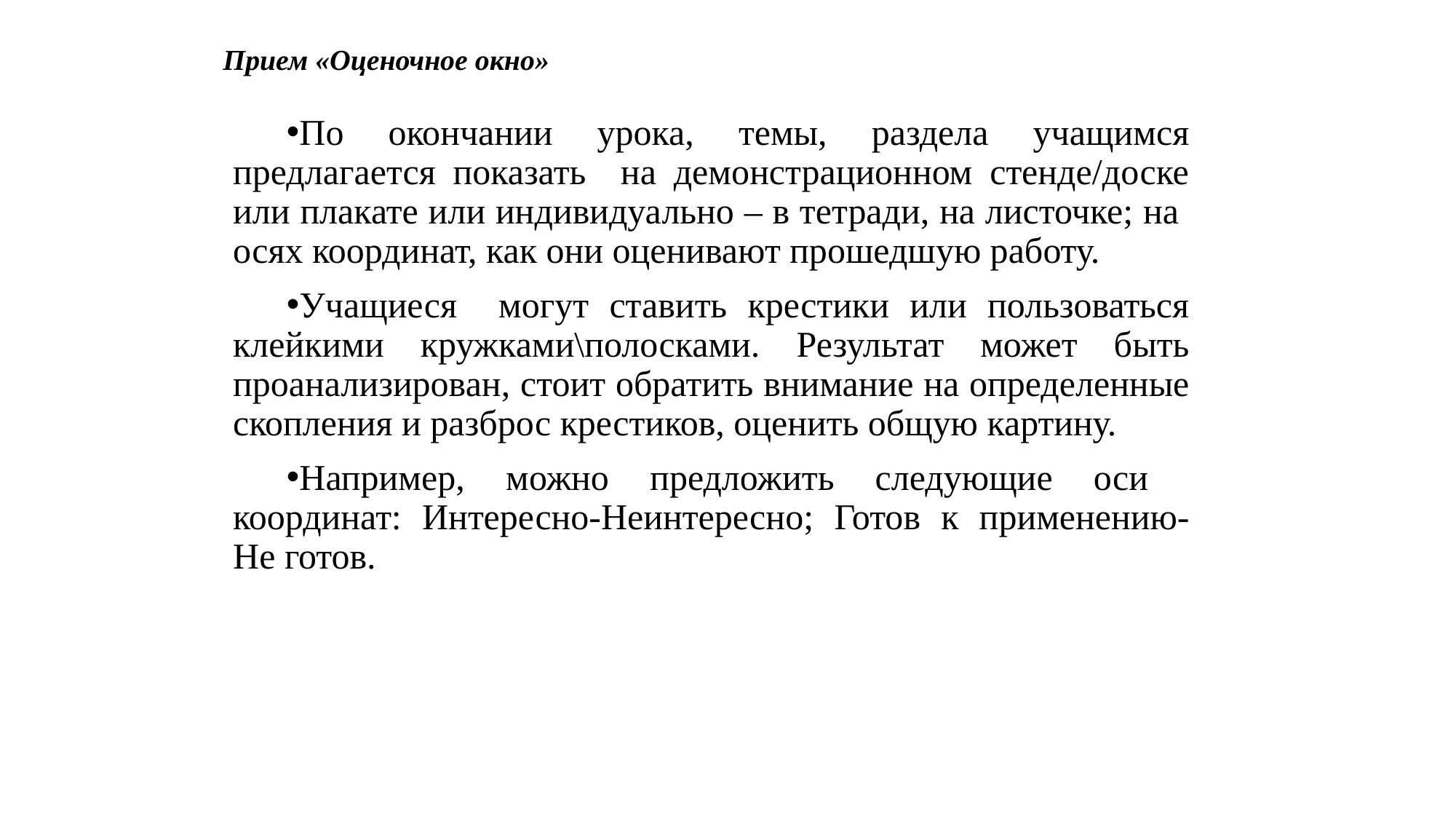

# Прием «Оценочное окно»
По окончании урока, темы, раздела учащимся предлагается показать  на демонстрационном стенде/доске или плакате или индивидуально – в тетради, на листочке; на  осях координат, как они оценивают прошедшую работу.
Учащиеся  могут ставить крестики или пользоваться клейкими кружками\полосками. Результат может быть проанализирован, стоит обратить внимание на определенные скопления и разброс крестиков, оценить общую картину.
Например, можно предложить следующие оси  координат: Интересно-Неинтересно; Готов к применению- Не готов.